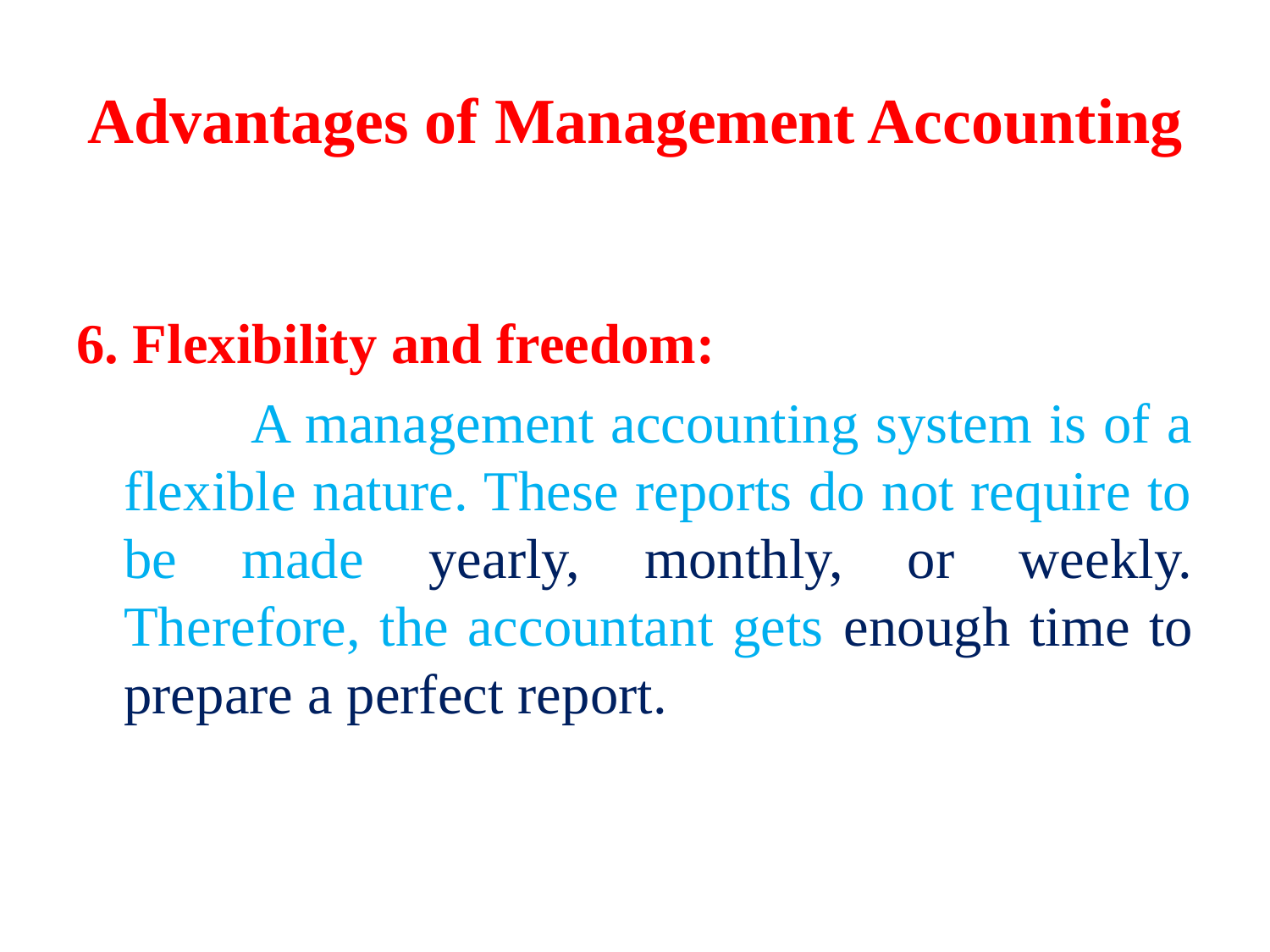

# Advantages of Management Accounting

6. Flexibility and freedom:
		A management accounting system is of a flexible nature. These reports do not require to be made yearly, monthly, or weekly. Therefore, the accountant gets enough time to prepare a perfect report.